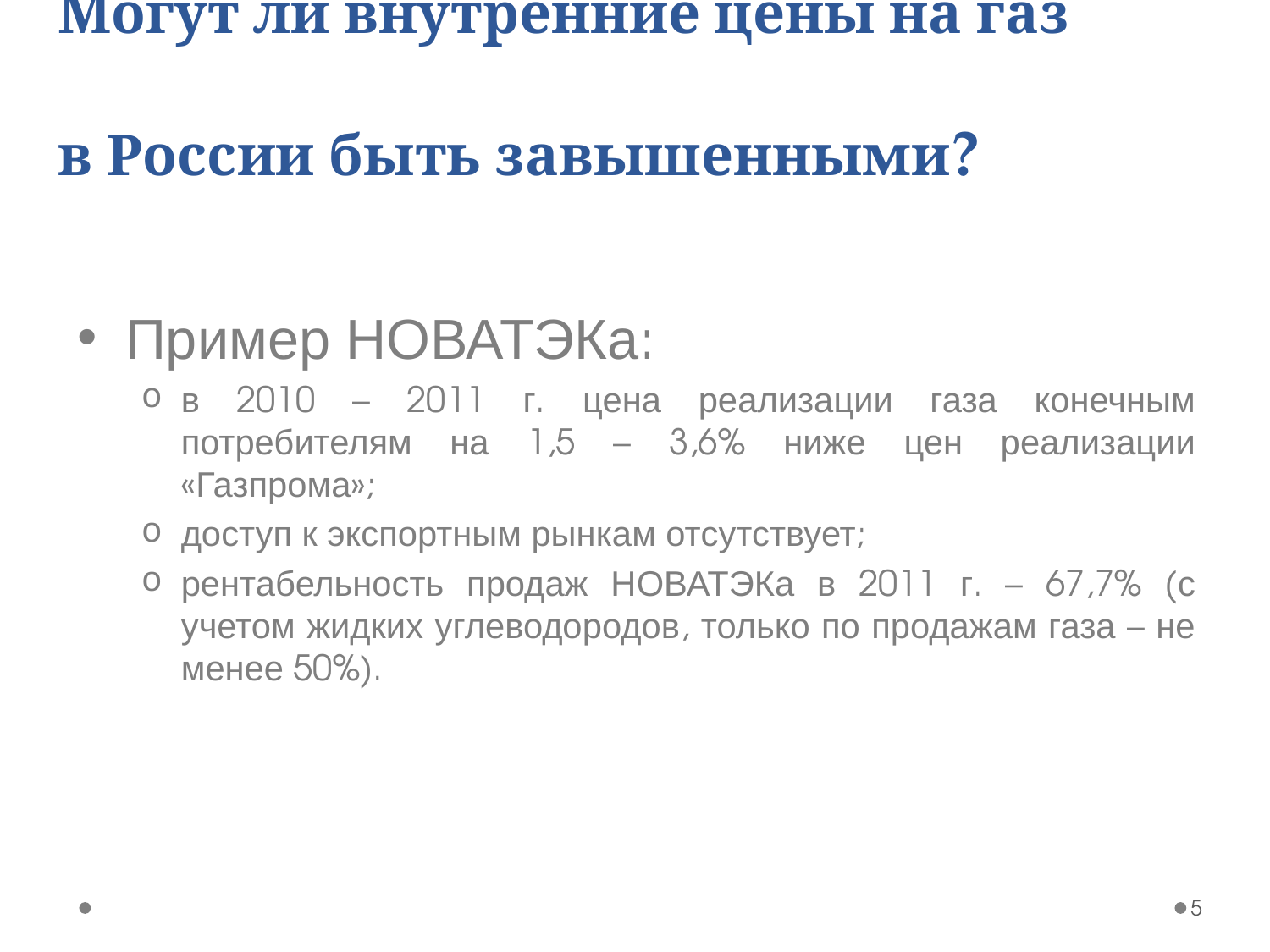

# Могут ли внутренние цены на газ в России быть завышенными?
Пример НОВАТЭКа:
в 2010 – 2011 г. цена реализации газа конечным потребителям на 1,5 – 3,6% ниже цен реализации «Газпрома»;
доступ к экспортным рынкам отсутствует;
рентабельность продаж НОВАТЭКа в 2011 г. – 67,7% (с учетом жидких углеводородов, только по продажам газа – не менее 50%).
5